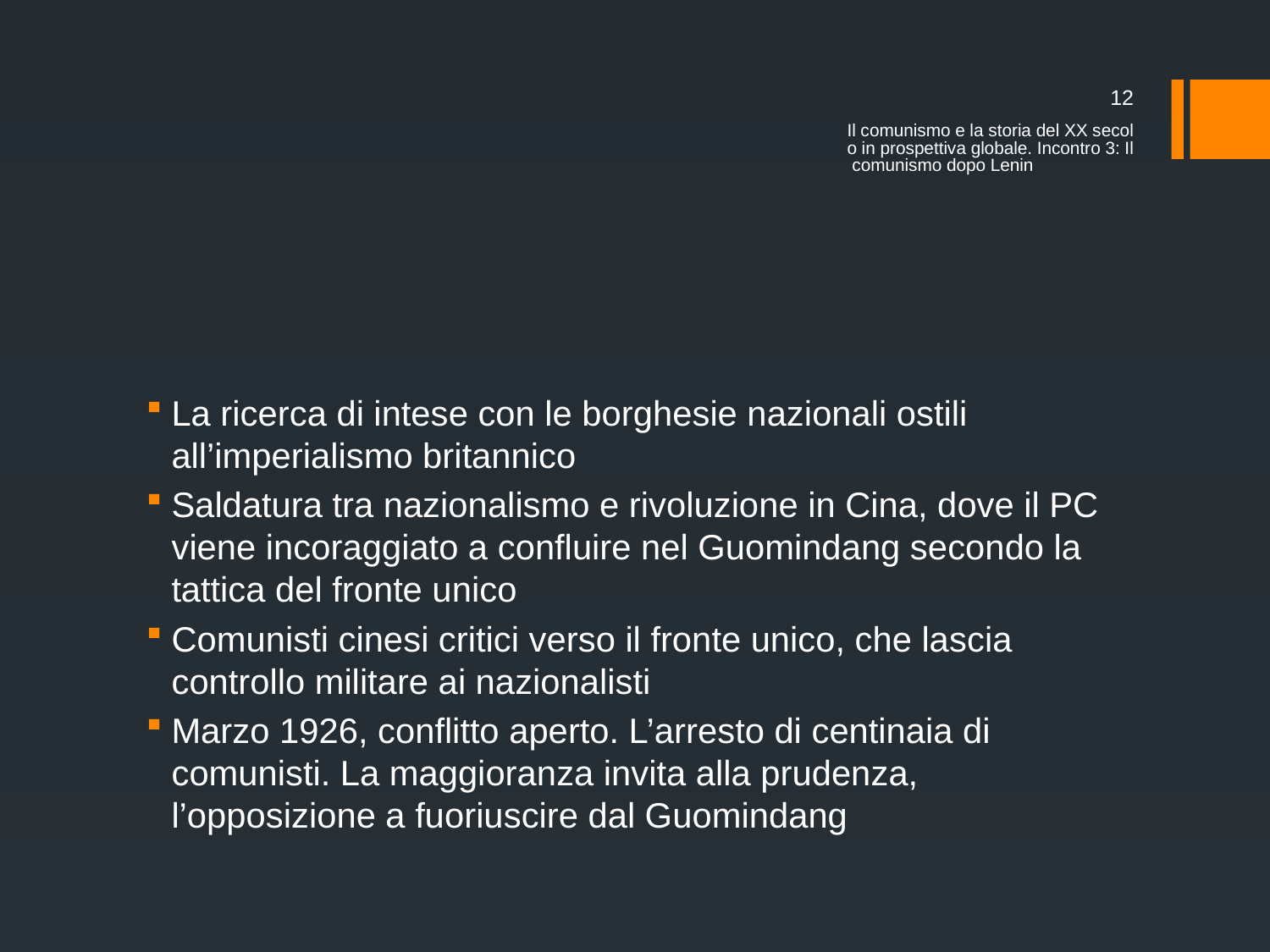

12
Il comunismo e la storia del XX secolo in prospettiva globale. Incontro 3: Il comunismo dopo Lenin
#
La ricerca di intese con le borghesie nazionali ostili all’imperialismo britannico
Saldatura tra nazionalismo e rivoluzione in Cina, dove il PC viene incoraggiato a confluire nel Guomindang secondo la tattica del fronte unico
Comunisti cinesi critici verso il fronte unico, che lascia controllo militare ai nazionalisti
Marzo 1926, conflitto aperto. L’arresto di centinaia di comunisti. La maggioranza invita alla prudenza, l’opposizione a fuoriuscire dal Guomindang